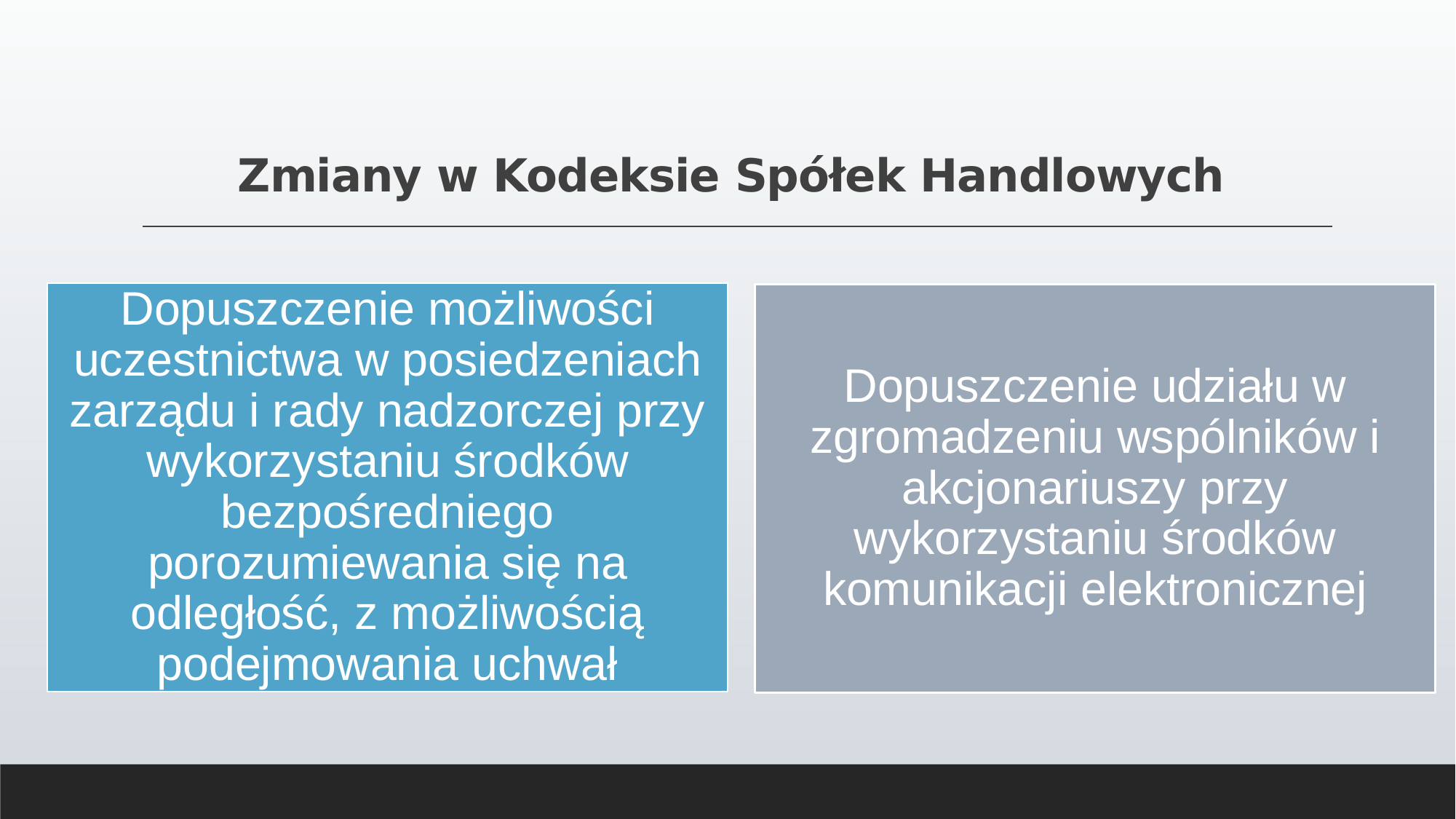

# Zmiany w Kodeksie Spółek Handlowych
Dopuszczenie udziału w zgromadzeniu wspólników i akcjonariuszy przy wykorzystaniu środków komunikacji elektronicznej
Dopuszczenie możliwości uczestnictwa w posiedzeniach zarządu i rady nadzorczej przy wykorzystaniu środków bezpośredniego porozumiewania się na odległość, z możliwością podejmowania uchwał